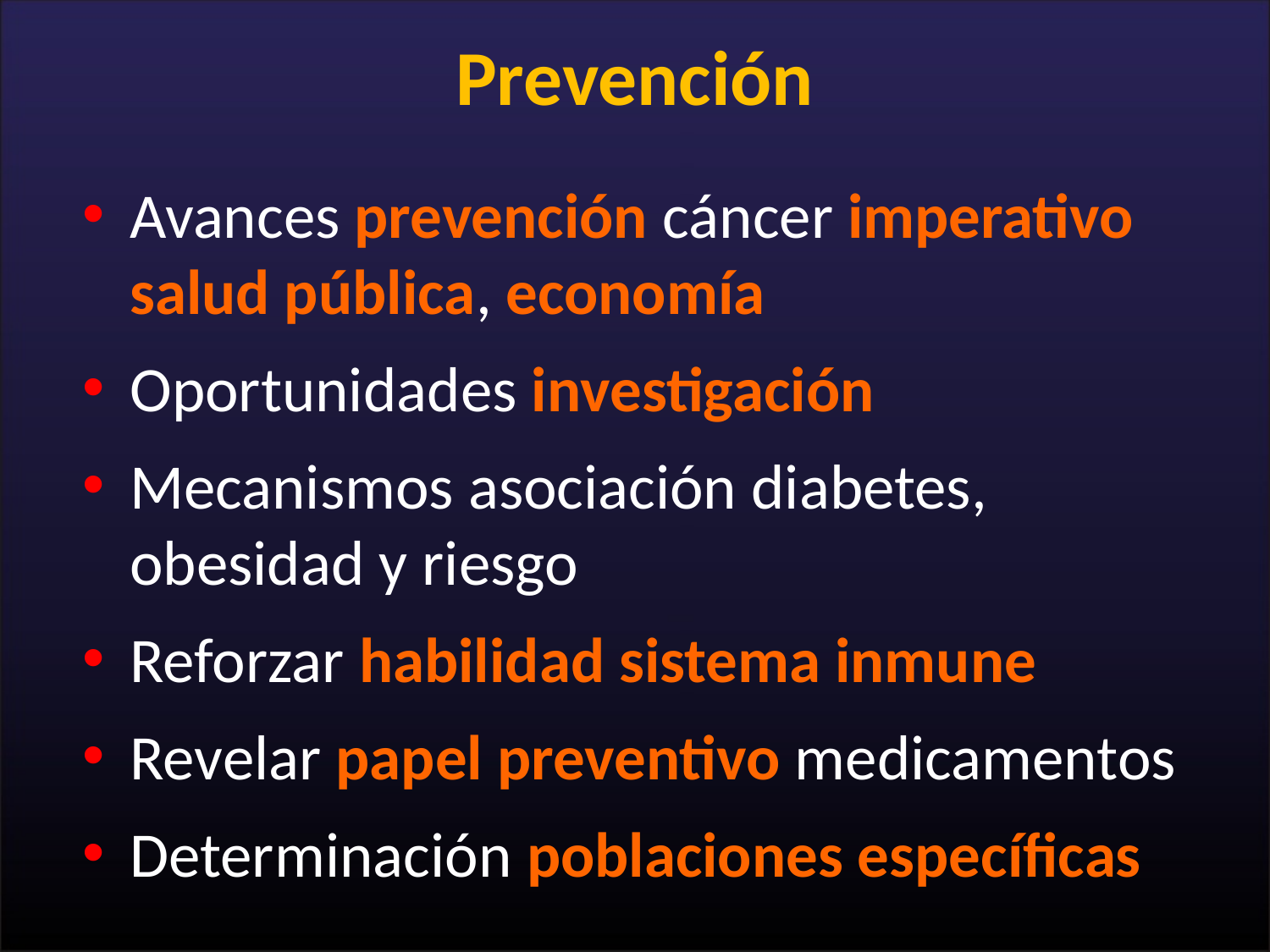

# Prevención
Avances prevención cáncer imperativo salud pública, economía
Oportunidades investigación
Mecanismos asociación diabetes, obesidad y riesgo
Reforzar habilidad sistema inmune
Revelar papel preventivo medicamentos
Determinación poblaciones específicas